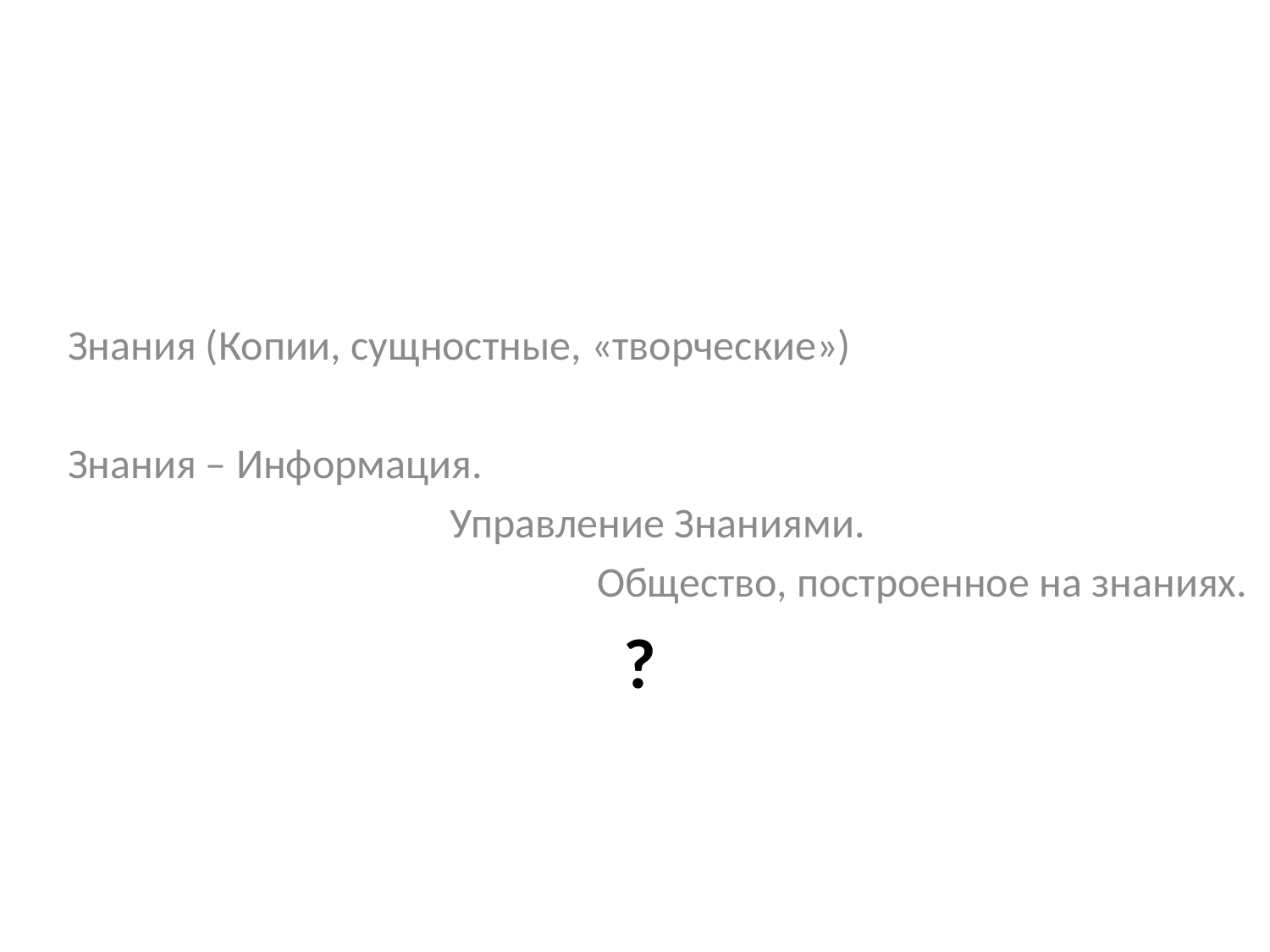

Знания (Копии, сущностные, «творческие»)

Знания – Информация.
Управление Знаниями.
Общество, построенное на знаниях.
# ?